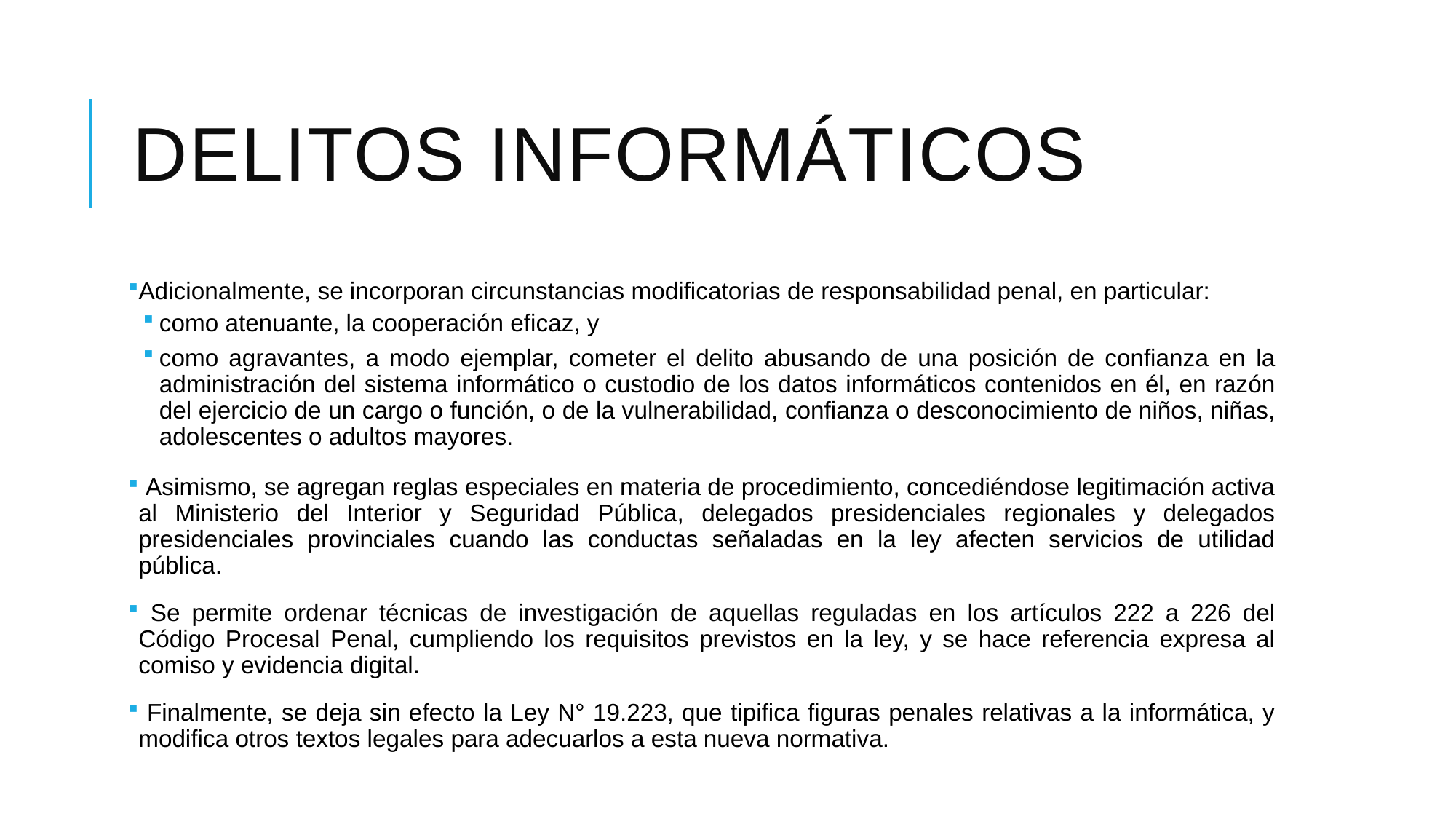

# Delitos informáticos
Adicionalmente, se incorporan circunstancias modificatorias de responsabilidad penal, en particular:
como atenuante, la cooperación eficaz, y
como agravantes, a modo ejemplar, cometer el delito abusando de una posición de confianza en la administración del sistema informático o custodio de los datos informáticos contenidos en él, en razón del ejercicio de un cargo o función, o de la vulnerabilidad, confianza o desconocimiento de niños, niñas, adolescentes o adultos mayores.
 Asimismo, se agregan reglas especiales en materia de procedimiento, concediéndose legitimación activa al Ministerio del Interior y Seguridad Pública, delegados presidenciales regionales y delegados presidenciales provinciales cuando las conductas señaladas en la ley afecten servicios de utilidad pública.
 Se permite ordenar técnicas de investigación de aquellas reguladas en los artículos 222 a 226 del Código Procesal Penal, cumpliendo los requisitos previstos en la ley, y se hace referencia expresa al comiso y evidencia digital.
 Finalmente, se deja sin efecto la Ley N° 19.223, que tipifica figuras penales relativas a la informática, y modifica otros textos legales para adecuarlos a esta nueva normativa.